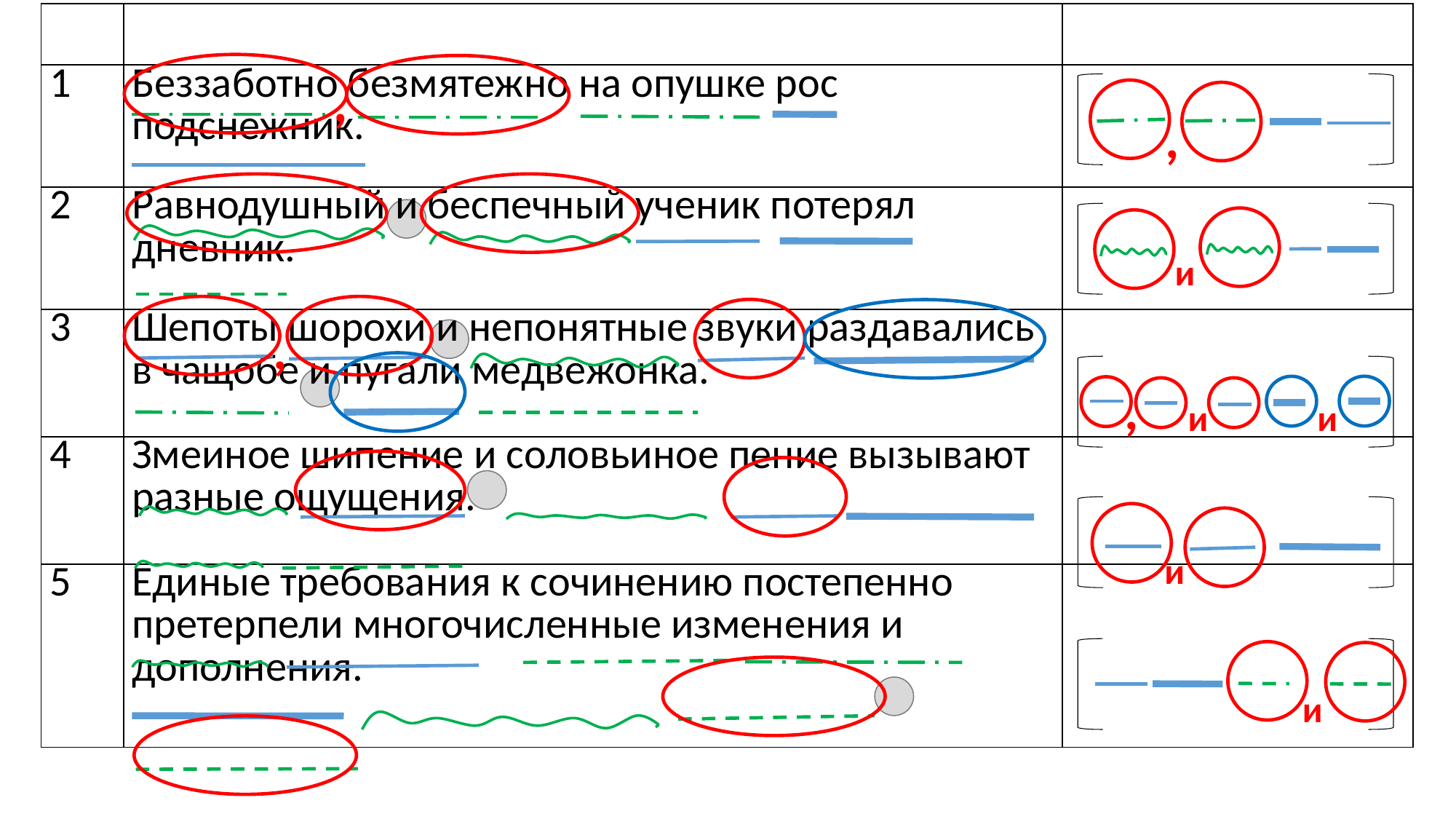

|  |  |  |
| --- | --- | --- |
| 1 | Беззаботно безмятежно на опушке рос подснежник. |  |
| 2 | Равнодушный и беспечный ученик потерял дневник. |  |
| 3 | Шепоты шорохи и непонятные звуки раздавались в чащобе и пугали медвежонка. |  |
| 4 | Змеиное шипение и соловьиное пение вызывают разные ощущения. |  |
| 5 | Единые требования к сочинению постепенно претерпели многочисленные изменения и дополнения. |  |

,

,

и

,

,

и
и

и

и